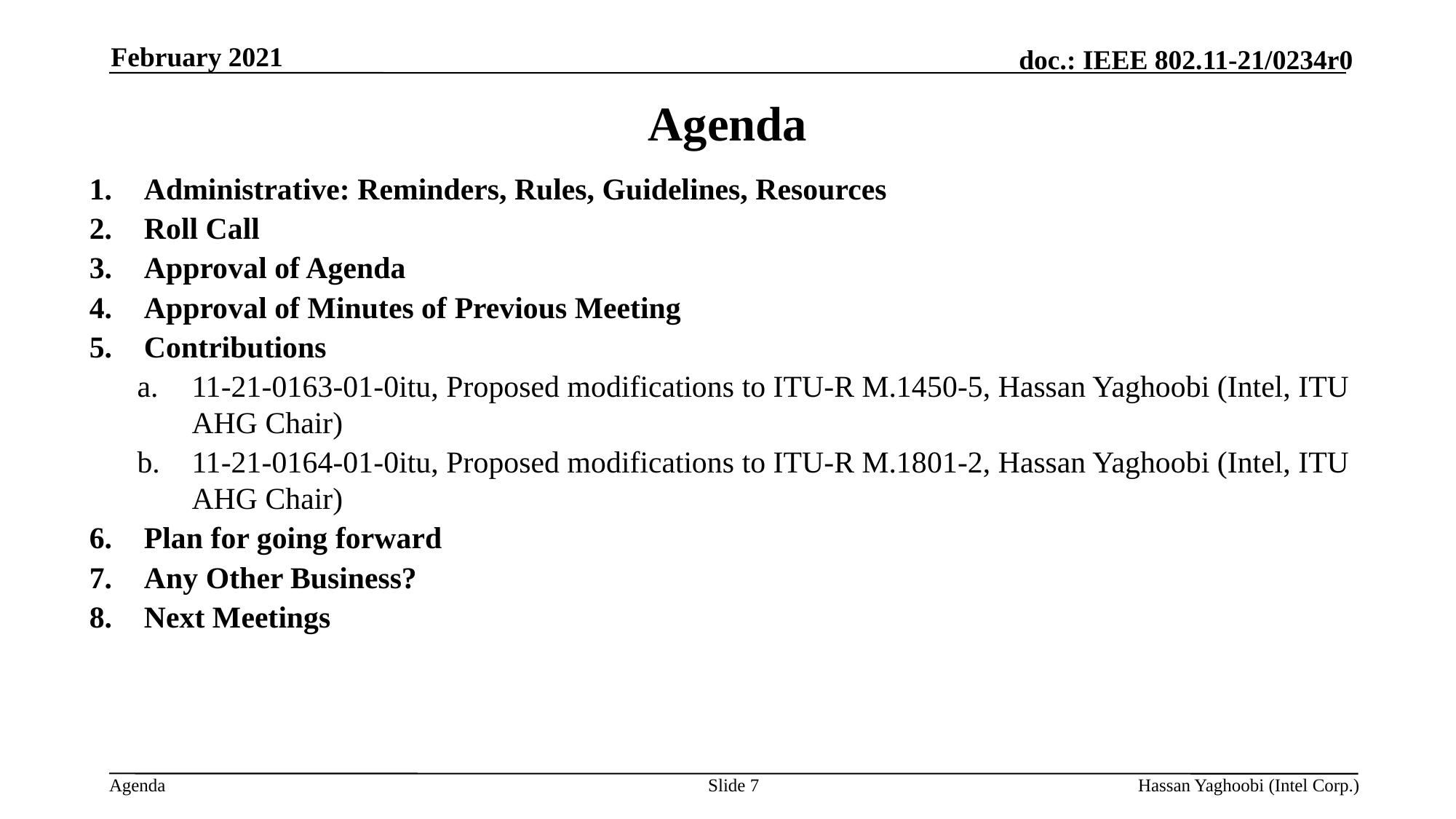

February 2021
# Agenda
Administrative: Reminders, Rules, Guidelines, Resources
Roll Call
Approval of Agenda
Approval of Minutes of Previous Meeting
Contributions
11-21-0163-01-0itu, Proposed modifications to ITU-R M.1450-5, Hassan Yaghoobi (Intel, ITU AHG Chair)
11-21-0164-01-0itu, Proposed modifications to ITU-R M.1801-2, Hassan Yaghoobi (Intel, ITU AHG Chair)
Plan for going forward
Any Other Business?
Next Meetings
Slide 7
Hassan Yaghoobi (Intel Corp.)